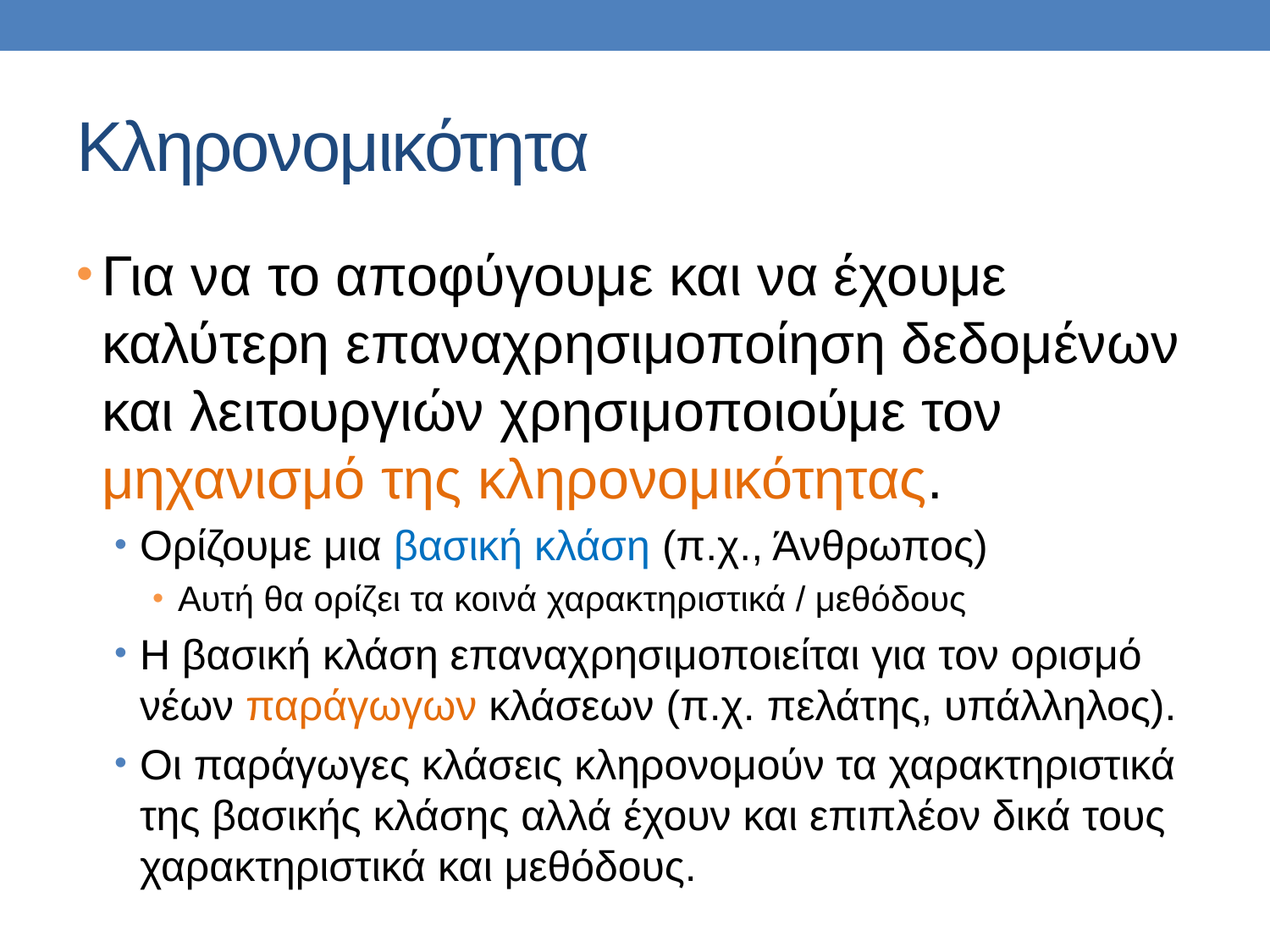

# Κληρονομικότητα
Για να το αποφύγουμε και να έχουμε καλύτερη επαναχρησιμοποίηση δεδομένων και λειτουργιών χρησιμοποιούμε τον μηχανισμό της κληρονομικότητας.
Ορίζουμε μια βασική κλάση (π.χ., Άνθρωπος)
Αυτή θα ορίζει τα κοινά χαρακτηριστικά / μεθόδους
Η βασική κλάση επαναχρησιμοποιείται για τον ορισμό νέων παράγωγων κλάσεων (π.χ. πελάτης, υπάλληλος).
Οι παράγωγες κλάσεις κληρονομούν τα χαρακτηριστικά της βασικής κλάσης αλλά έχουν και επιπλέον δικά τους χαρακτηριστικά και μεθόδους.